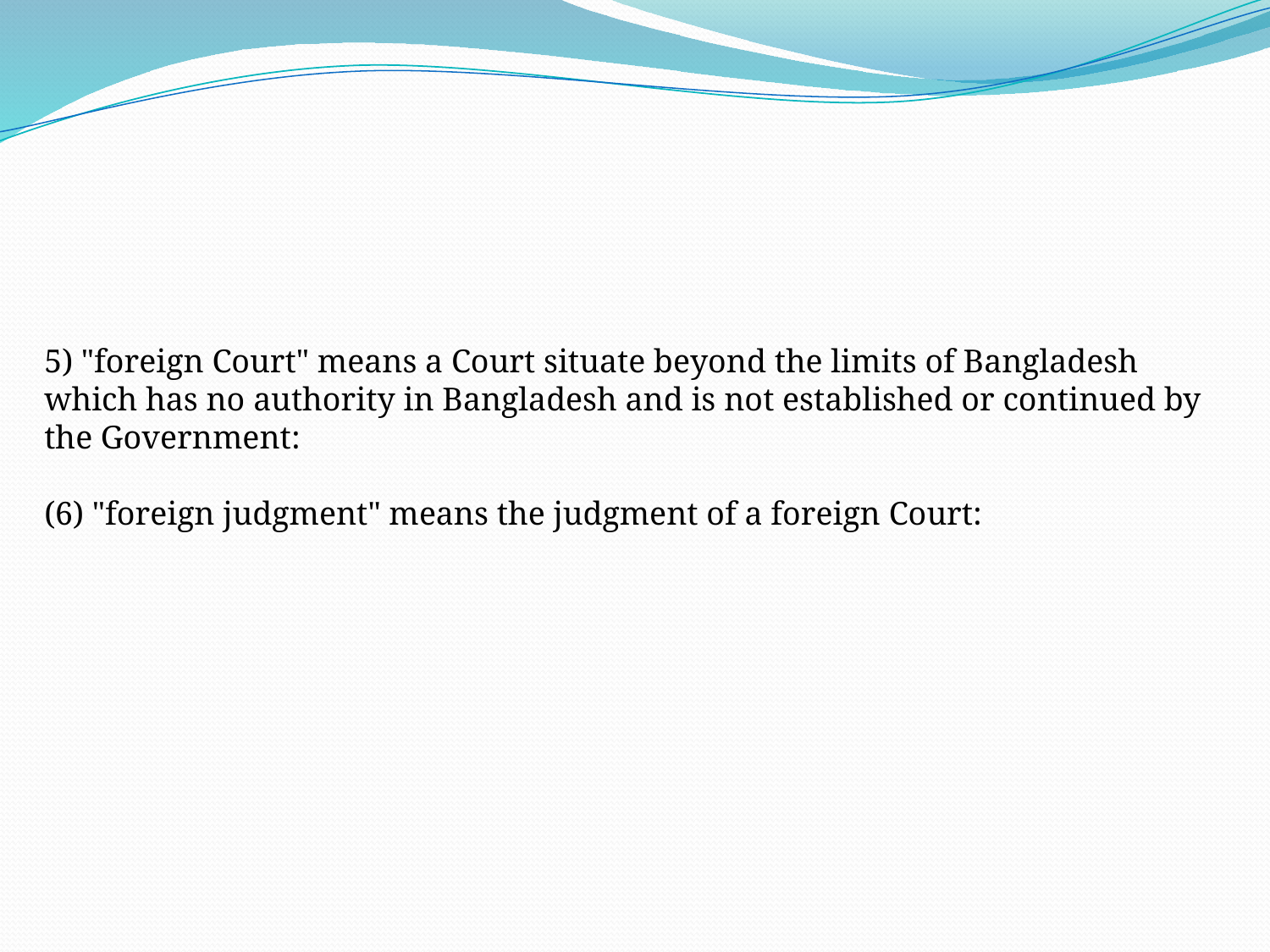

5) "foreign Court" means a Court situate beyond the limits of Bangladesh which has no authority in Bangladesh and is not established or continued by the Government:

(6) "foreign judgment" means the judgment of a foreign Court: